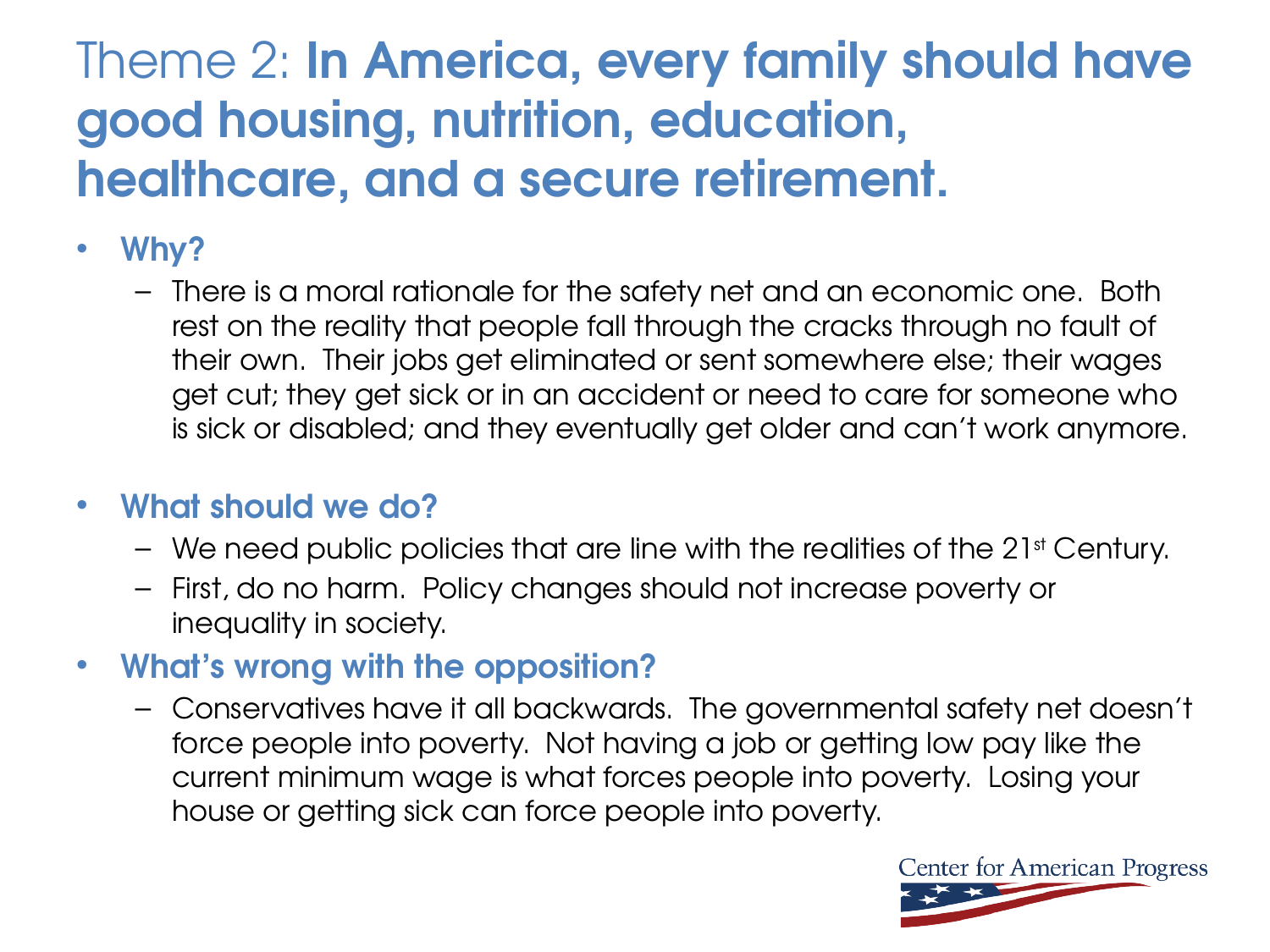

# Theme 2: In America, every family should have good housing, nutrition, education, healthcare, and a secure retirement.
Why?
There is a moral rationale for the safety net and an economic one.  Both rest on the reality that people fall through the cracks through no fault of their own.  Their jobs get eliminated or sent somewhere else; their wages get cut; they get sick or in an accident or need to care for someone who is sick or disabled; and they eventually get older and can’t work anymore.
What should we do?
We need public policies that are line with the realities of the 21st Century.
First, do no harm.  Policy changes should not increase poverty or inequality in society.
What’s wrong with the opposition?
Conservatives have it all backwards.  The governmental safety net doesn’t force people into poverty.  Not having a job or getting low pay like the current minimum wage is what forces people into poverty.  Losing your house or getting sick can force people into poverty.